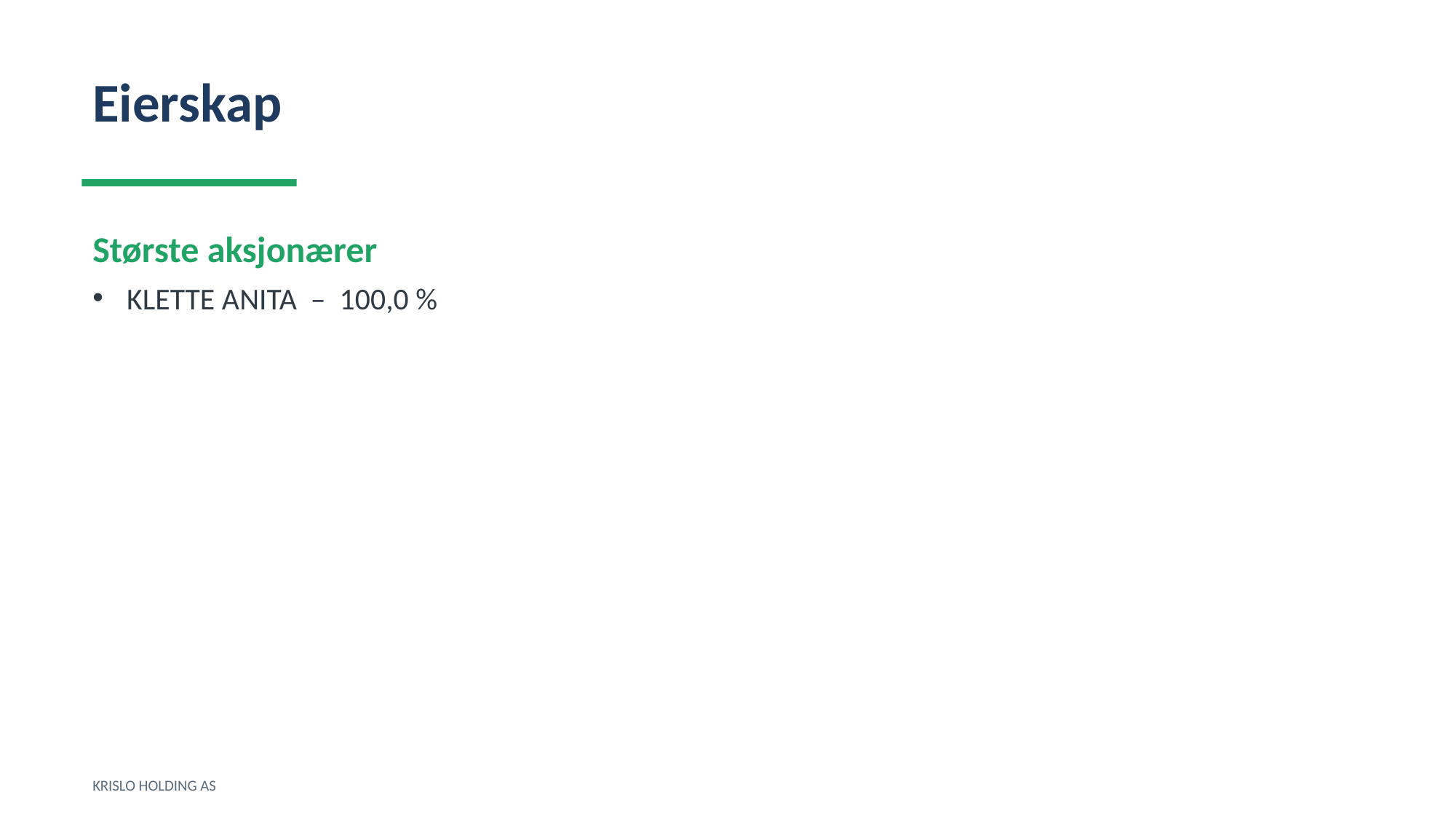

Eierskap

Største aksjonærer
KLETTE ANITA  –  100,0 %
KRISLO HOLDING AS